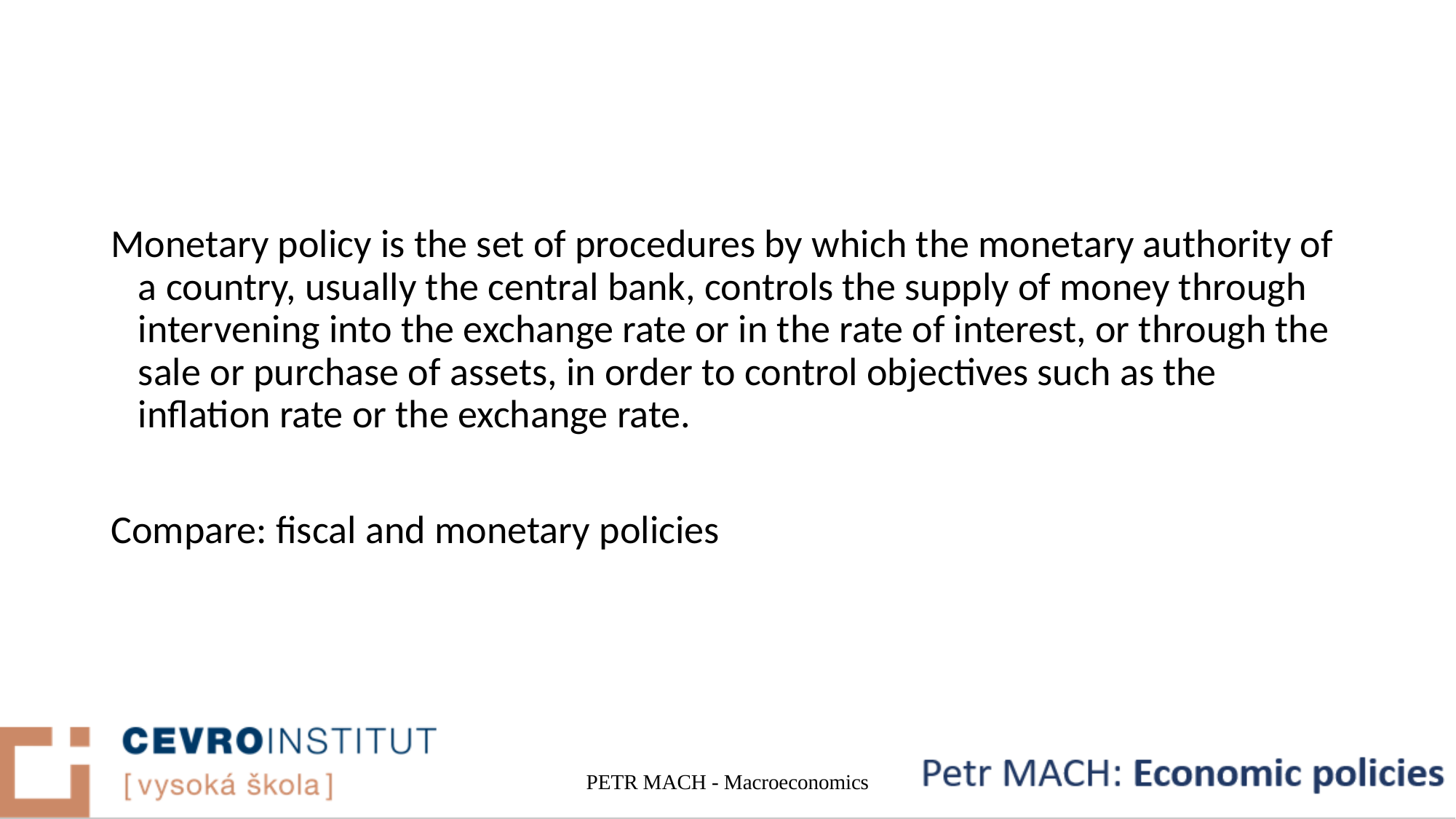

#
Monetary policy is the set of procedures by which the monetary authority of a country, usually the central bank, controls the supply of money through intervening into the exchange rate or in the rate of interest, or through the sale or purchase of assets, in order to control objectives such as the inflation rate or the exchange rate.

Compare: fiscal and monetary policies

PETR MACH - Macroeconomics